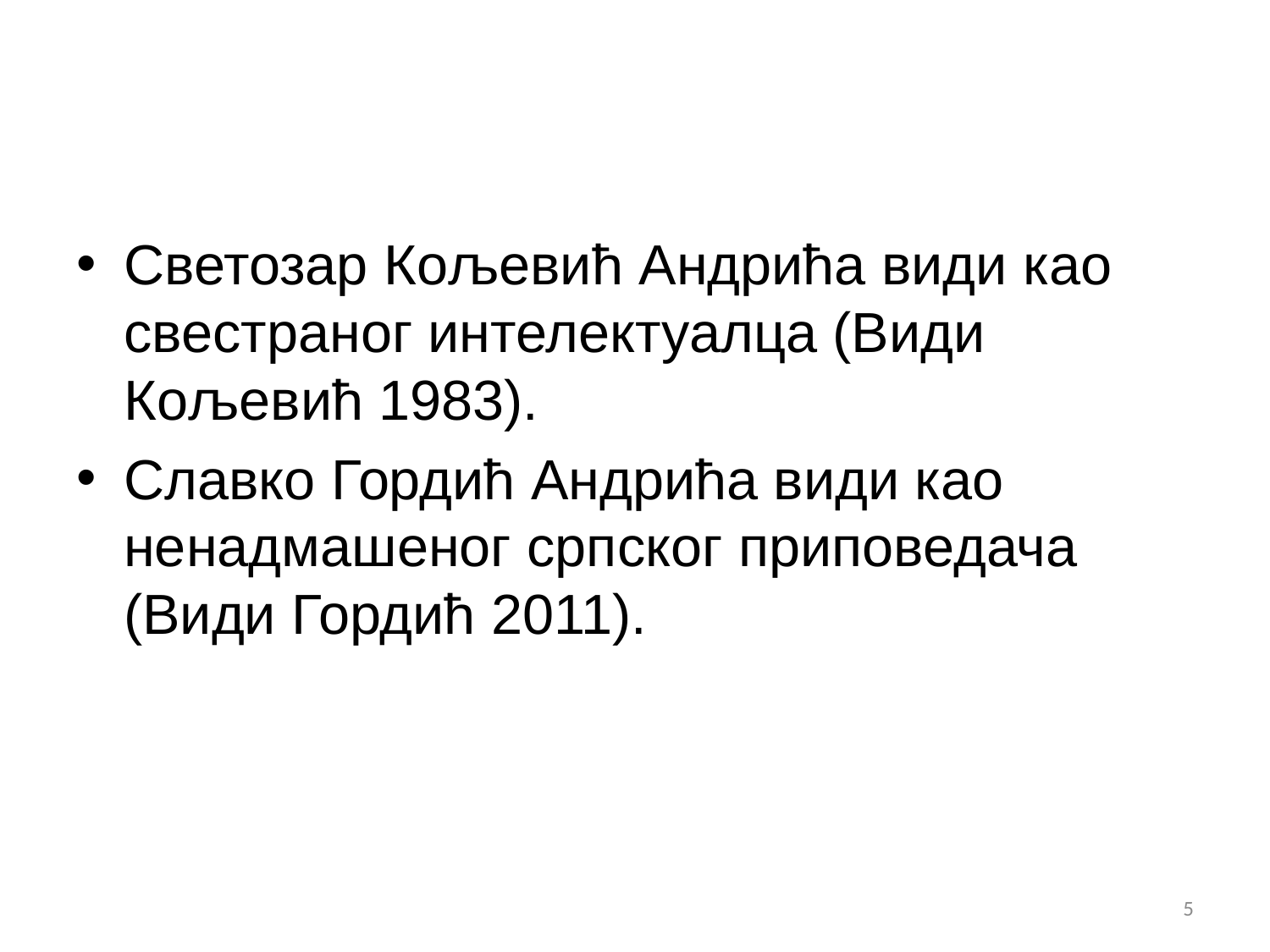

#
Светозар Кољевић Андрића види као свестраног интелектуалца (Види Кољевић 1983).
Славко Гордић Андрића види као ненадмашеног српског приповедача (Види Гордић 2011).
5